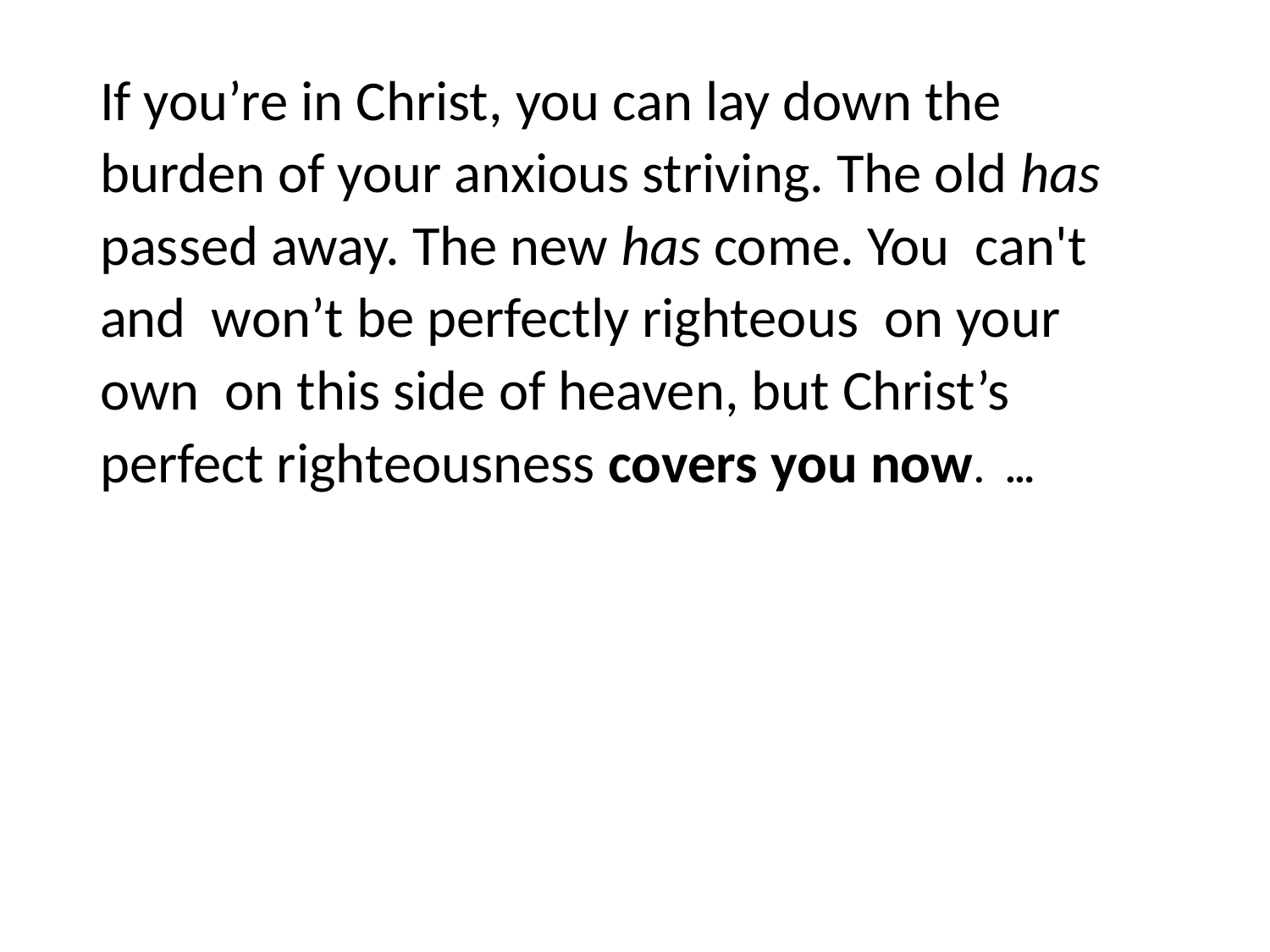

#
If you’re in Christ, you can lay down the burden of your anxious striving. The old has passed away. The new has come. You  can't and  won’t be perfectly righteous  on your own  on this side of heaven, but Christ’s perfect righteousness covers you now.  …